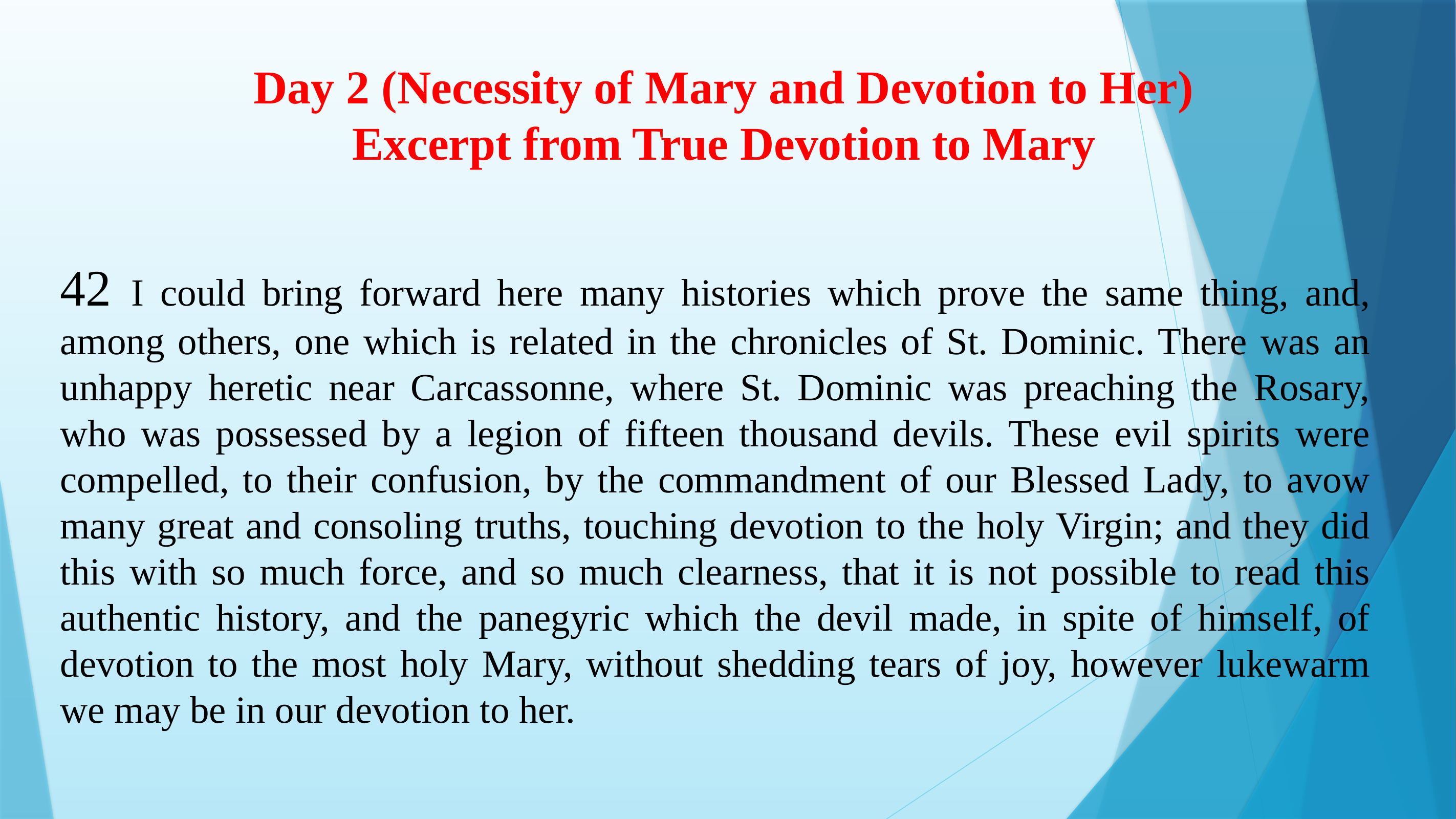

# Day 2 (Necessity of Mary and Devotion to Her) Excerpt from True Devotion to Mary

42 I could bring forward here many histories which prove the same thing, and, among others, one which is related in the chronicles of St. Dominic. There was an unhappy heretic near Carcassonne, where St. Dominic was preaching the Rosary, who was possessed by a legion of fifteen thousand devils. These evil spirits were compelled, to their confusion, by the commandment of our Blessed Lady, to avow many great and consoling truths, touching devotion to the holy Virgin; and they did this with so much force, and so much clearness, that it is not possible to read this authentic history, and the panegyric which the devil made, in spite of himself, of devotion to the most holy Mary, without shedding tears of joy, however lukewarm we may be in our devotion to her.